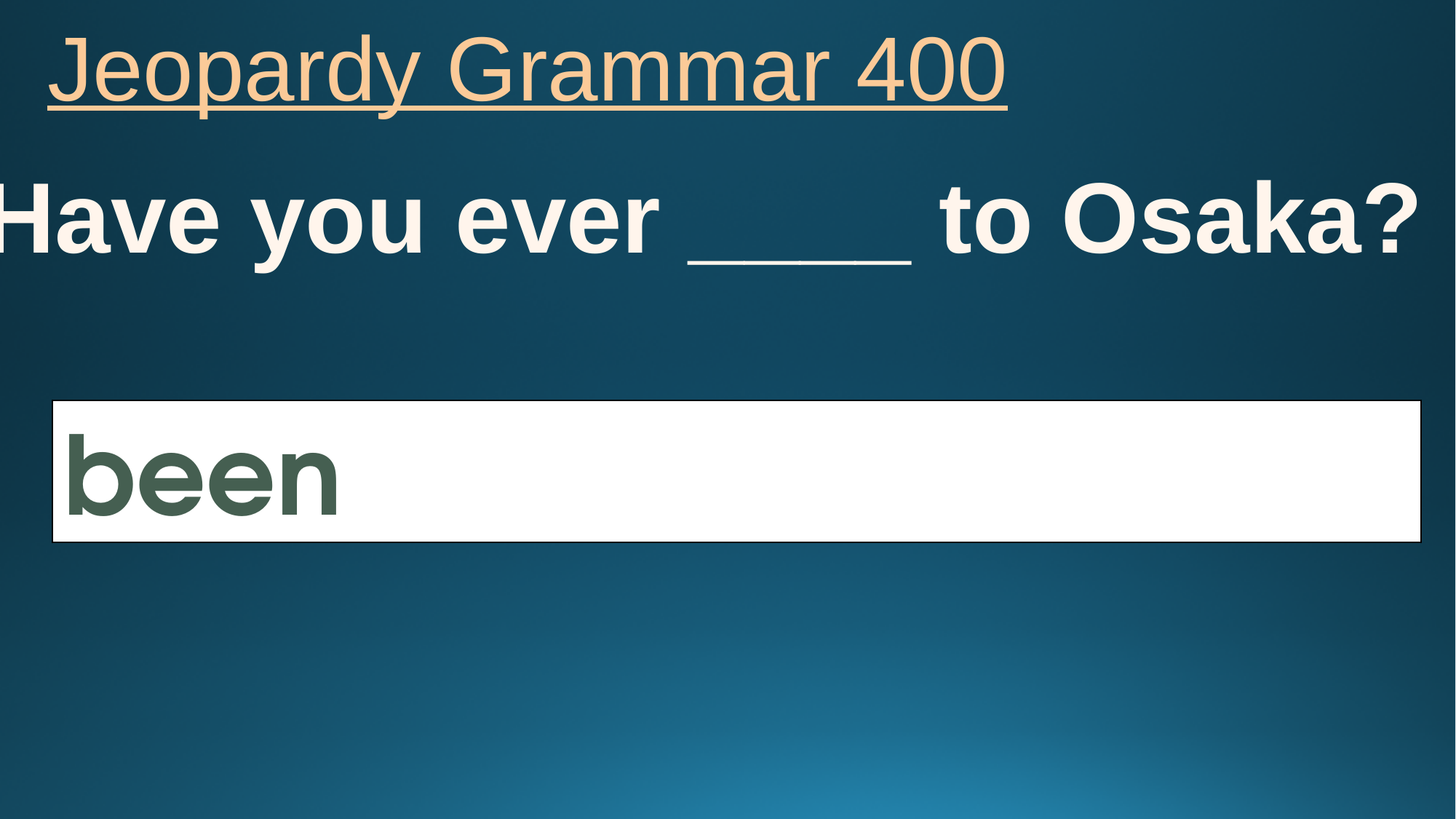

# Jeopardy Grammar 400
Have you ever ____ to Osaka?
been